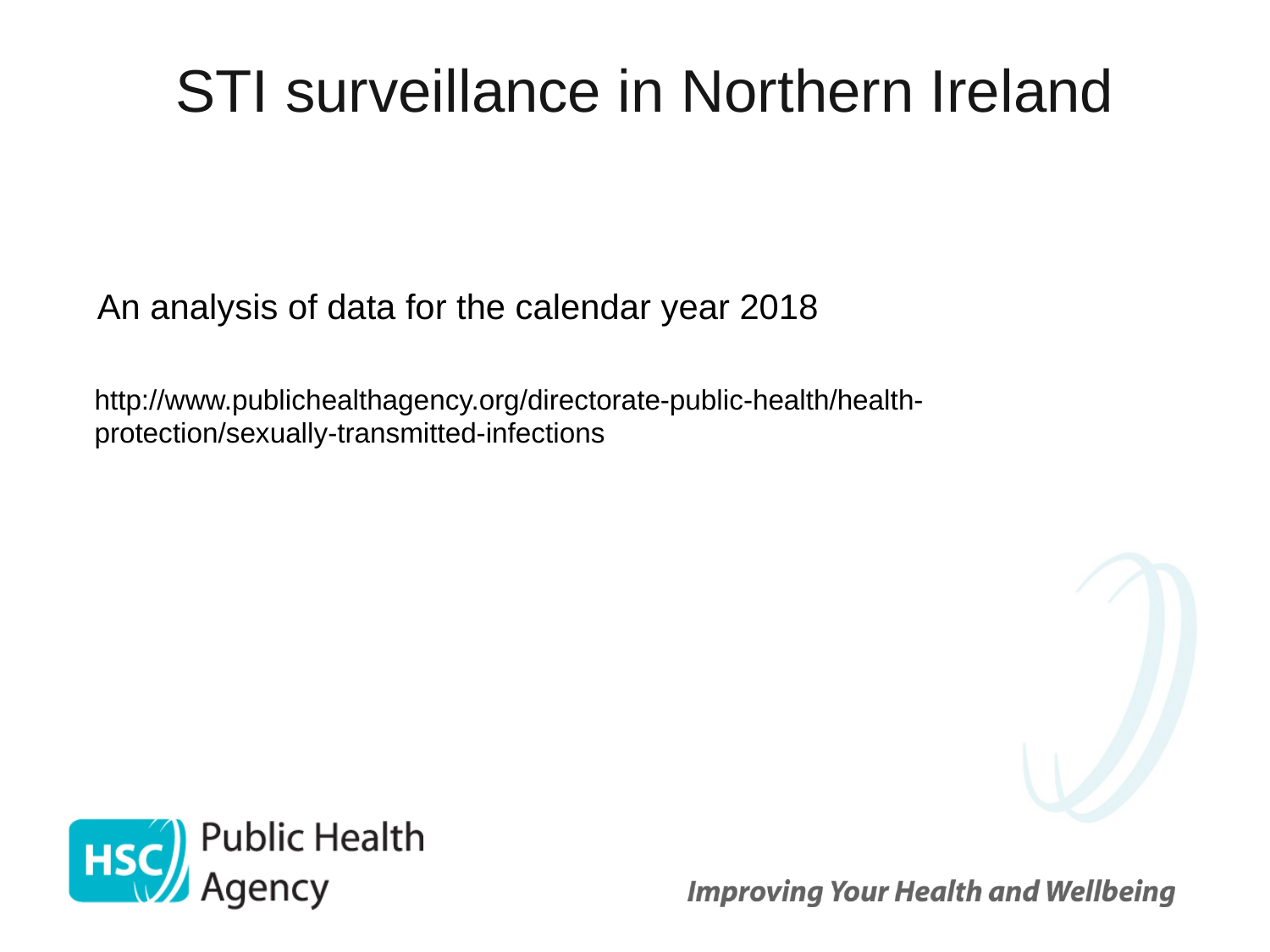

STI surveillance in Northern Ireland
An analysis of data for the calendar year 2018
http://www.publichealthagency.org/directorate-public-health/health-protection/sexually-transmitted-infections